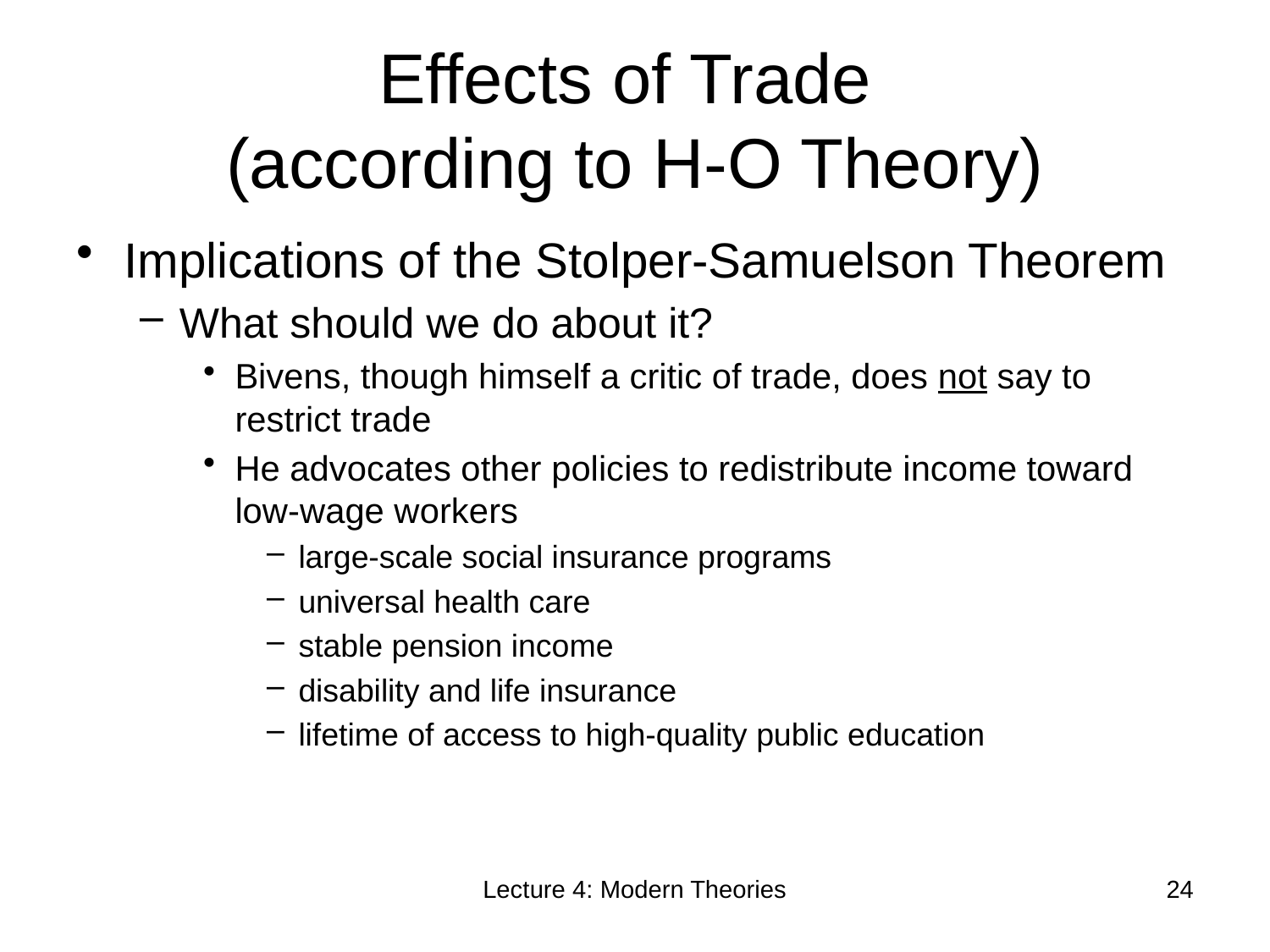

# Effects of Trade (according to H-O Theory)
Implications of the Stolper-Samuelson Theorem
What should we do about it?
Bivens, though himself a critic of trade, does not say to restrict trade
He advocates other policies to redistribute income toward low-wage workers
large-scale social insurance programs
universal health care
stable pension income
disability and life insurance
lifetime of access to high-quality public education

Lecture 4: Modern Theories
24